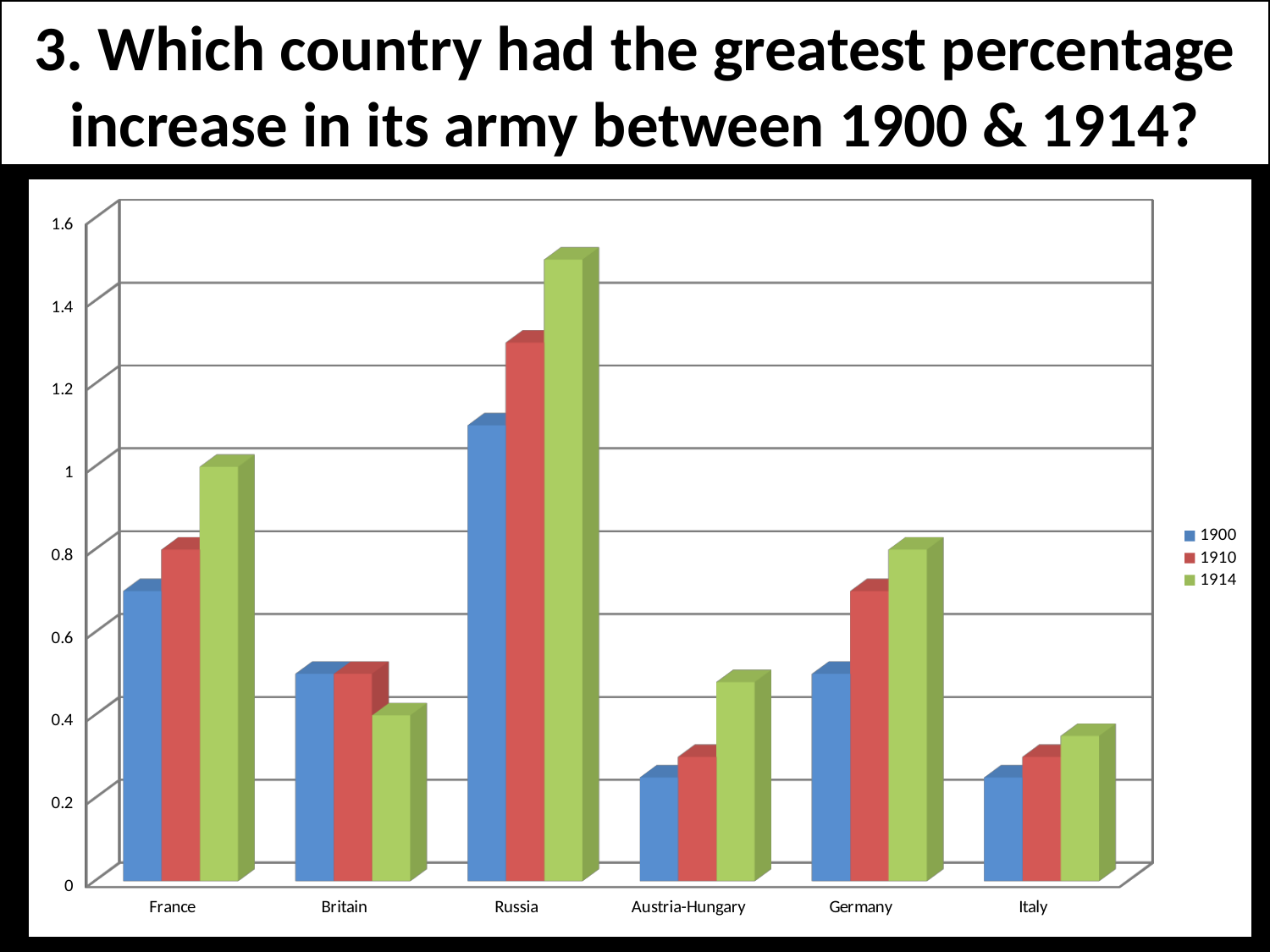

# Size of the armies in Europe 1900-1914 (in millions)
2. Which country’s army increased the least during this period? Suggest reasons for this.
3. Which country had the greatest percentage increase in its army between 1900 & 1914?

[unsupported chart]